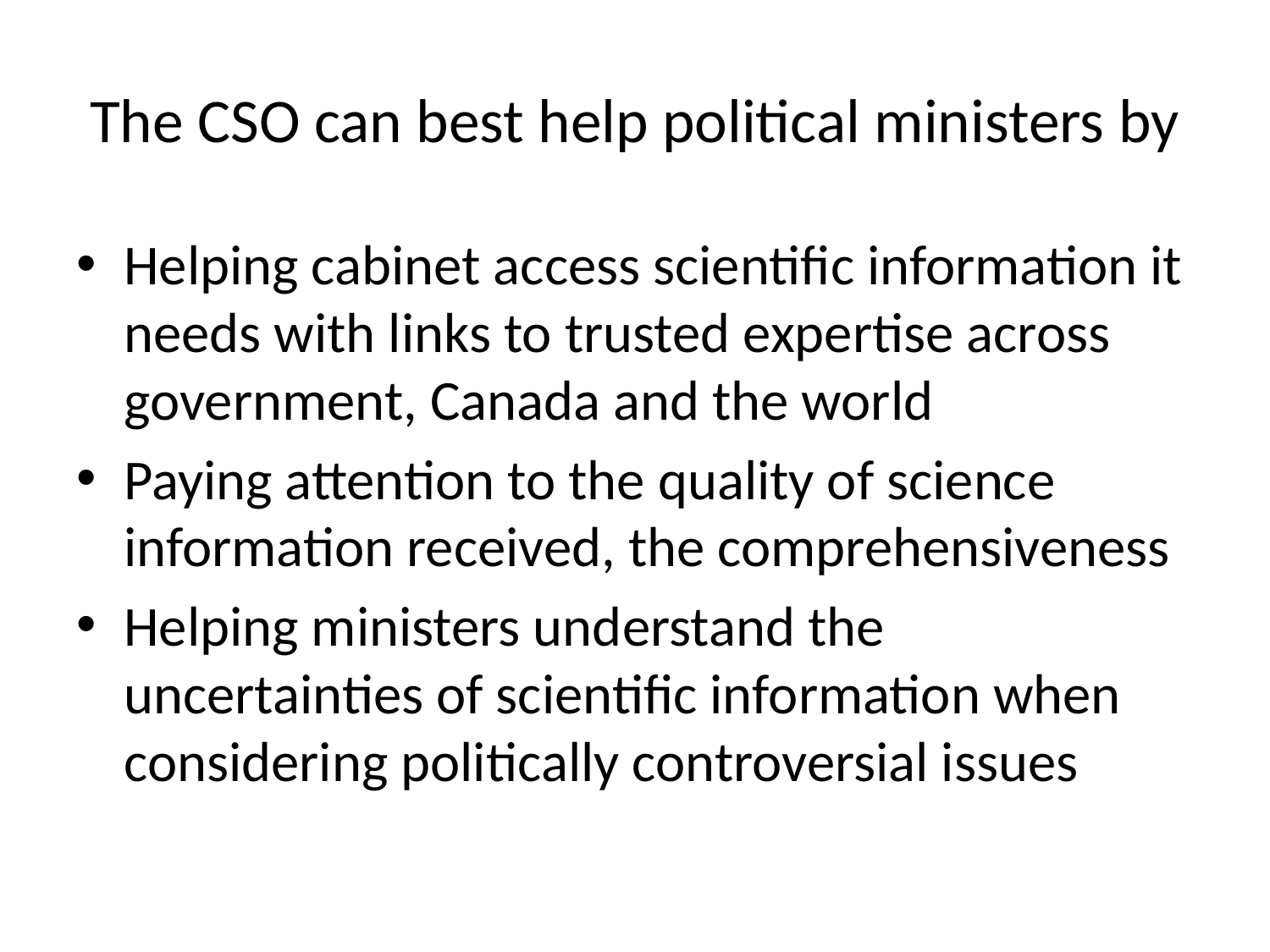

# The CSO can best help political ministers by
Helping cabinet access scientific information it needs with links to trusted expertise across government, Canada and the world
Paying attention to the quality of science information received, the comprehensiveness
Helping ministers understand the uncertainties of scientific information when considering politically controversial issues